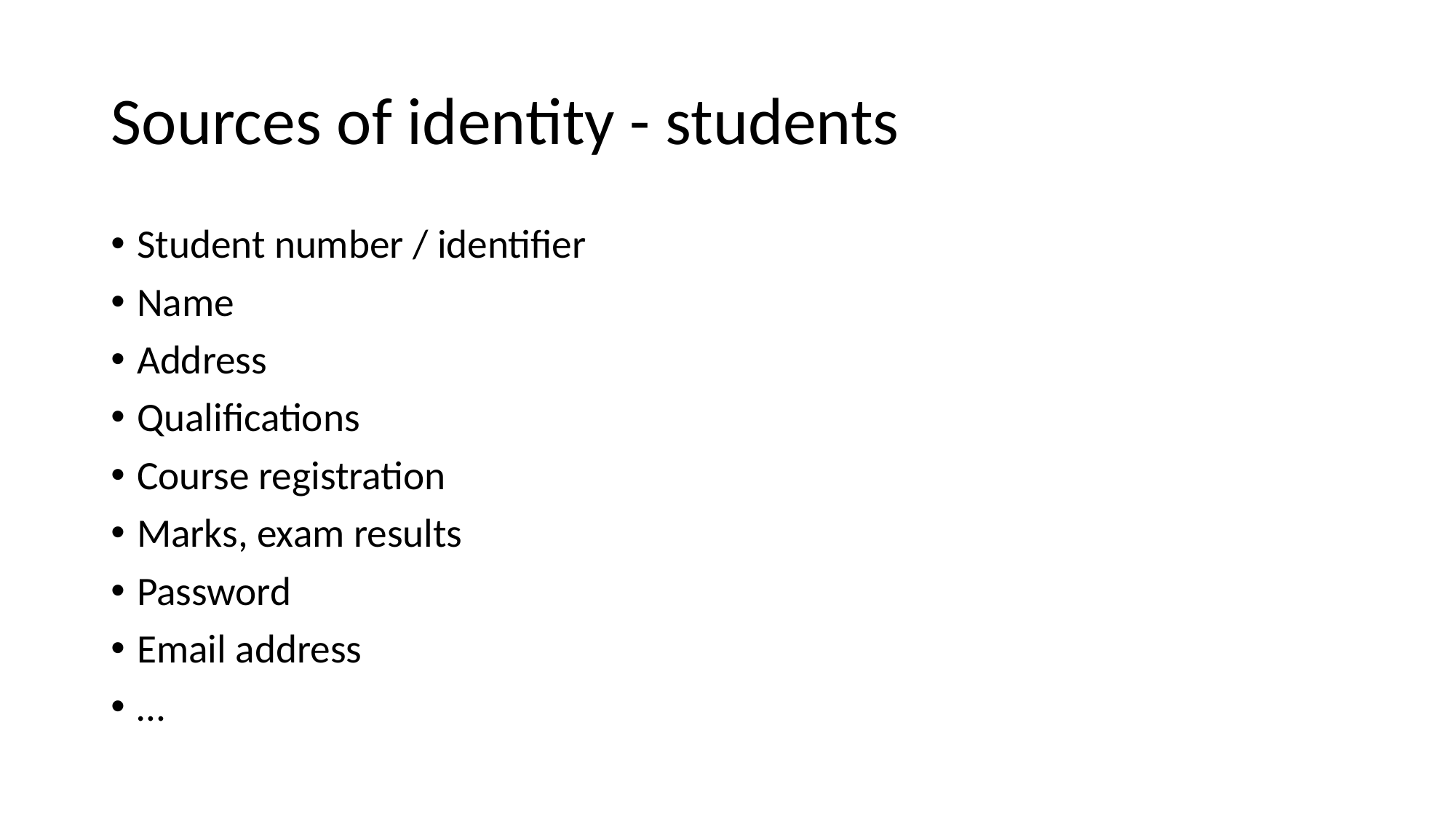

# Sources of identity - students
Student number / identifier
Name
Address
Qualifications
Course registration
Marks, exam results
Password
Email address
…